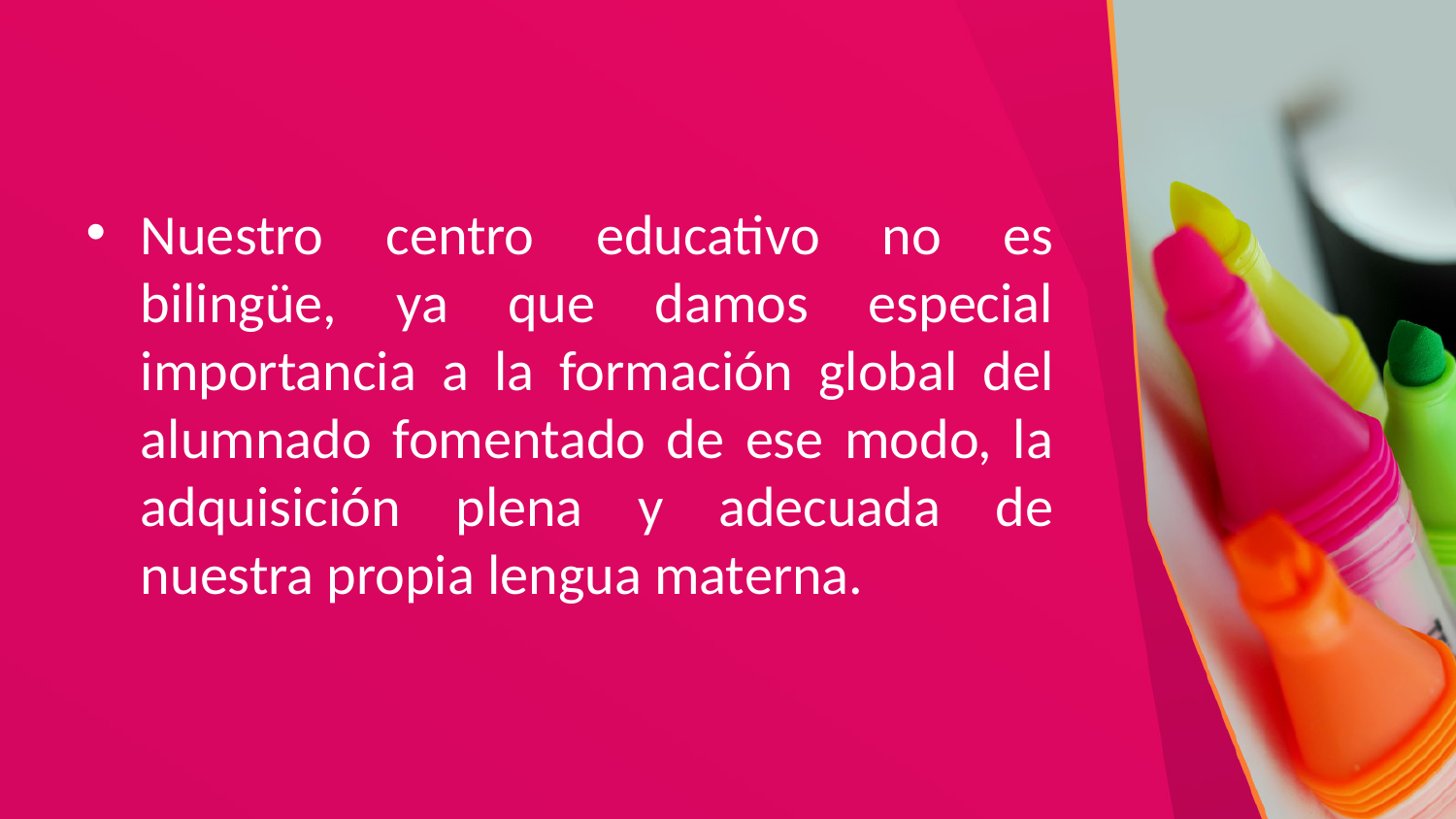

Nuestro centro educativo no es bilingüe, ya que damos especial importancia a la formación global del alumnado fomentado de ese modo, la adquisición plena y adecuada de nuestra propia lengua materna.